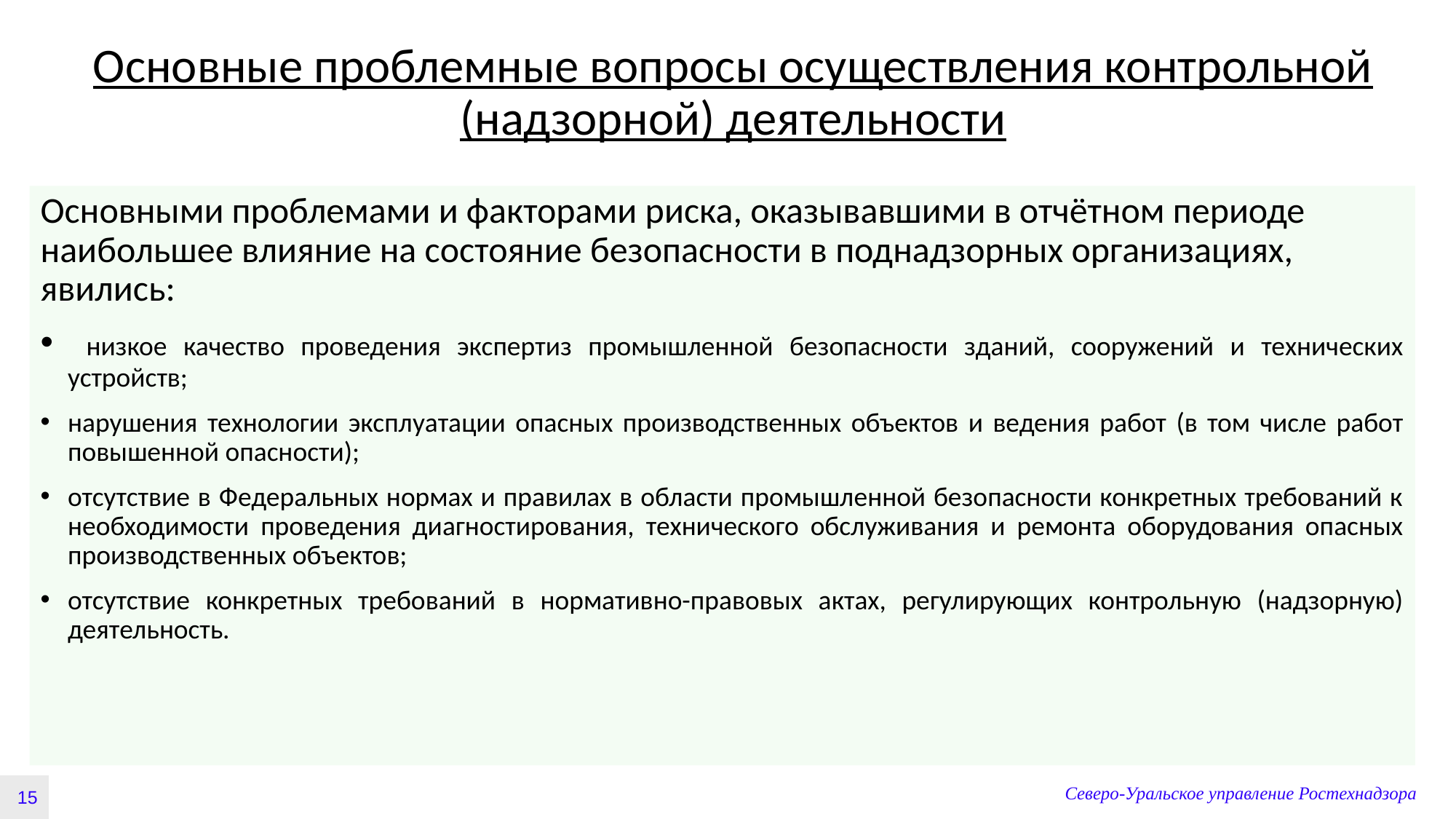

# Основные проблемные вопросы осуществления контрольной (надзорной) деятельности
Основными проблемами и факторами риска, оказывавшими в отчётном периоде наибольшее влияние на состояние безопасности в поднадзорных организациях, явились:
 низкое качество проведения экспертиз промышленной безопасности зданий, сооружений и технических устройств;
нарушения технологии эксплуатации опасных производственных объектов и ведения работ (в том числе работ повышенной опасности);
отсутствие в Федеральных нормах и правилах в области промышленной безопасности конкретных требований к необходимости проведения диагностирования, технического обслуживания и ремонта оборудования опасных производственных объектов;
отсутствие конкретных требований в нормативно-правовых актах, регулирующих контрольную (надзорную) деятельность.

Северо-Уральское управление Ростехнадзора
15